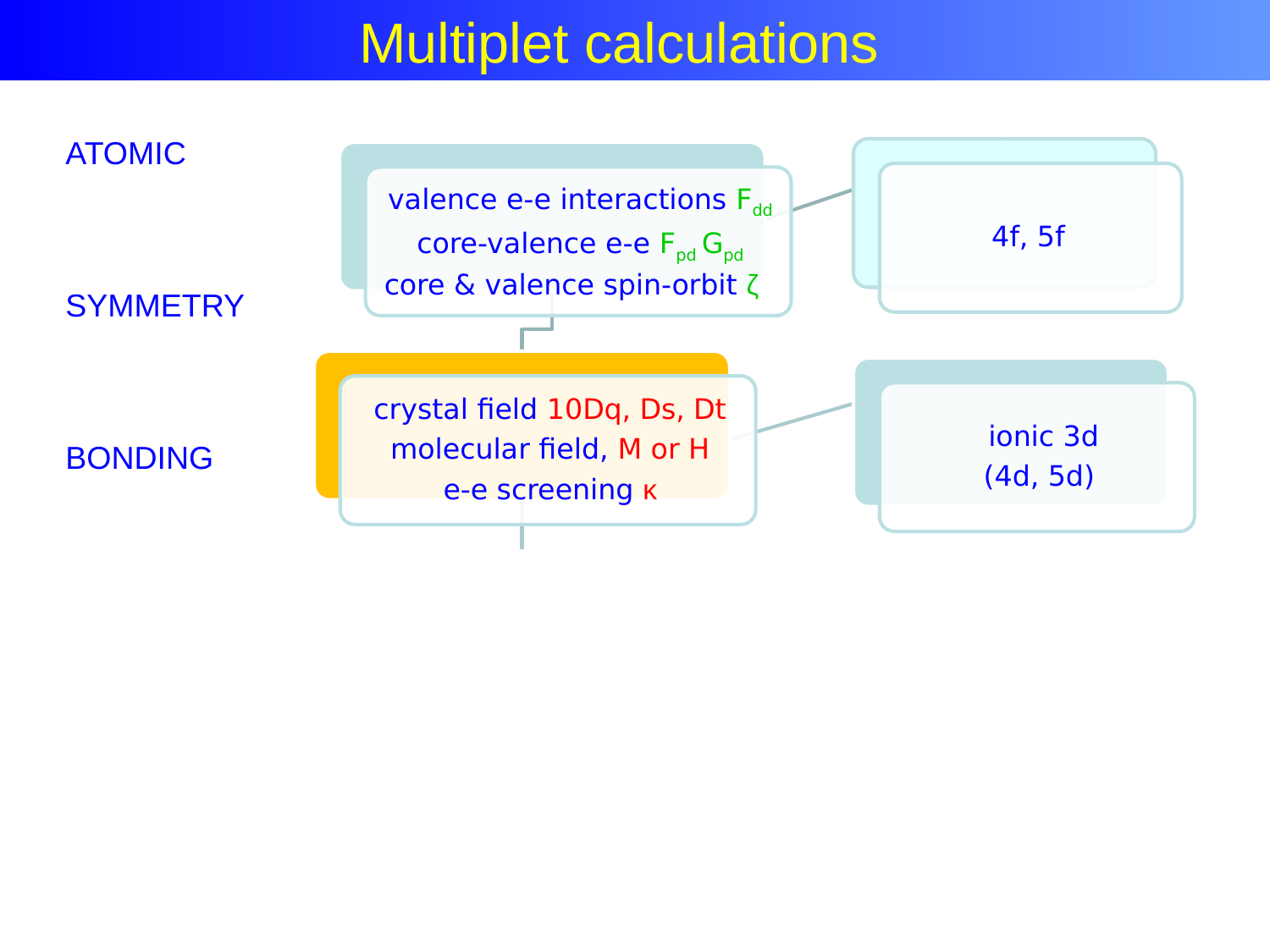

Multiplet calculations
valence e-e interactions Fdd
core-valence e-e Fpd Gpd
core & valence spin-orbit ζ
crystal field 10Dq, Ds, Dt
molecular field, M or H
e-e screening κ
charge transfer Δ, U, Q
hopping TΓ
 ionic 3d
(4d, 5d)
4f, 5f
 covalent 3d
mixed valence f
ATOMIC

SYMMETRY

BONDING